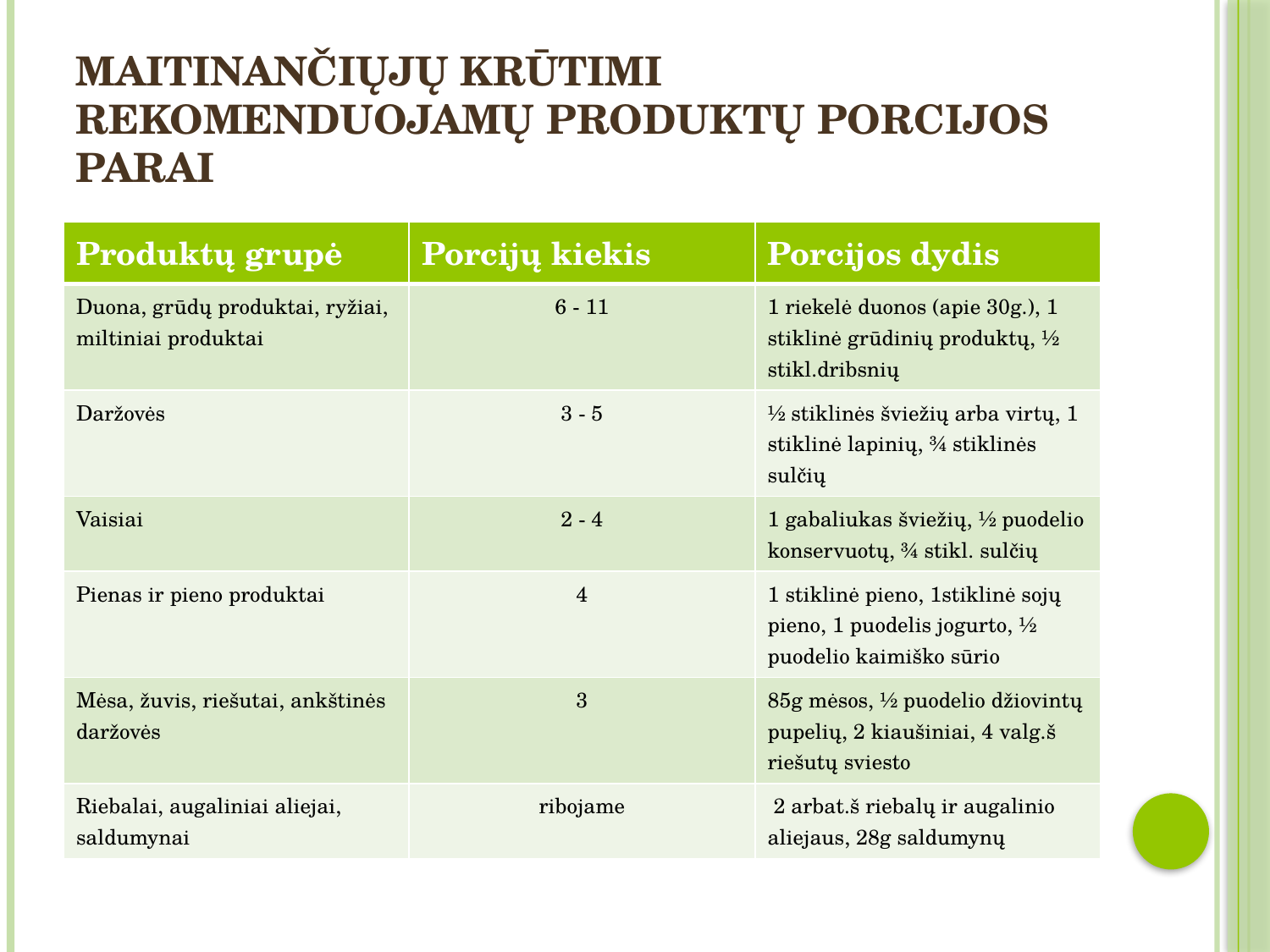

# Maitinančiųjų krūtimi rekomenduojamų produktų porcijos parai
| Produktų grupė | Porcijų kiekis | Porcijos dydis |
| --- | --- | --- |
| Duona, grūdų produktai, ryžiai, miltiniai produktai | 6 - 11 | 1 riekelė duonos (apie 30g.), 1 stiklinė grūdinių produktų, ½ stikl.dribsnių |
| Daržovės | 3 - 5 | ½ stiklinės šviežių arba virtų, 1 stiklinė lapinių, ¾ stiklinės sulčių |
| Vaisiai | 2 - 4 | 1 gabaliukas šviežių, ½ puodelio konservuotų, ¾ stikl. sulčių |
| Pienas ir pieno produktai | 4 | 1 stiklinė pieno, 1stiklinė sojų pieno, 1 puodelis jogurto, ½ puodelio kaimiško sūrio |
| Mėsa, žuvis, riešutai, ankštinės daržovės | 3 | 85g mėsos, ½ puodelio džiovintų pupelių, 2 kiaušiniai, 4 valg.š riešutų sviesto |
| Riebalai, augaliniai aliejai, saldumynai | ribojame | 2 arbat.š riebalų ir augalinio aliejaus, 28g saldumynų |